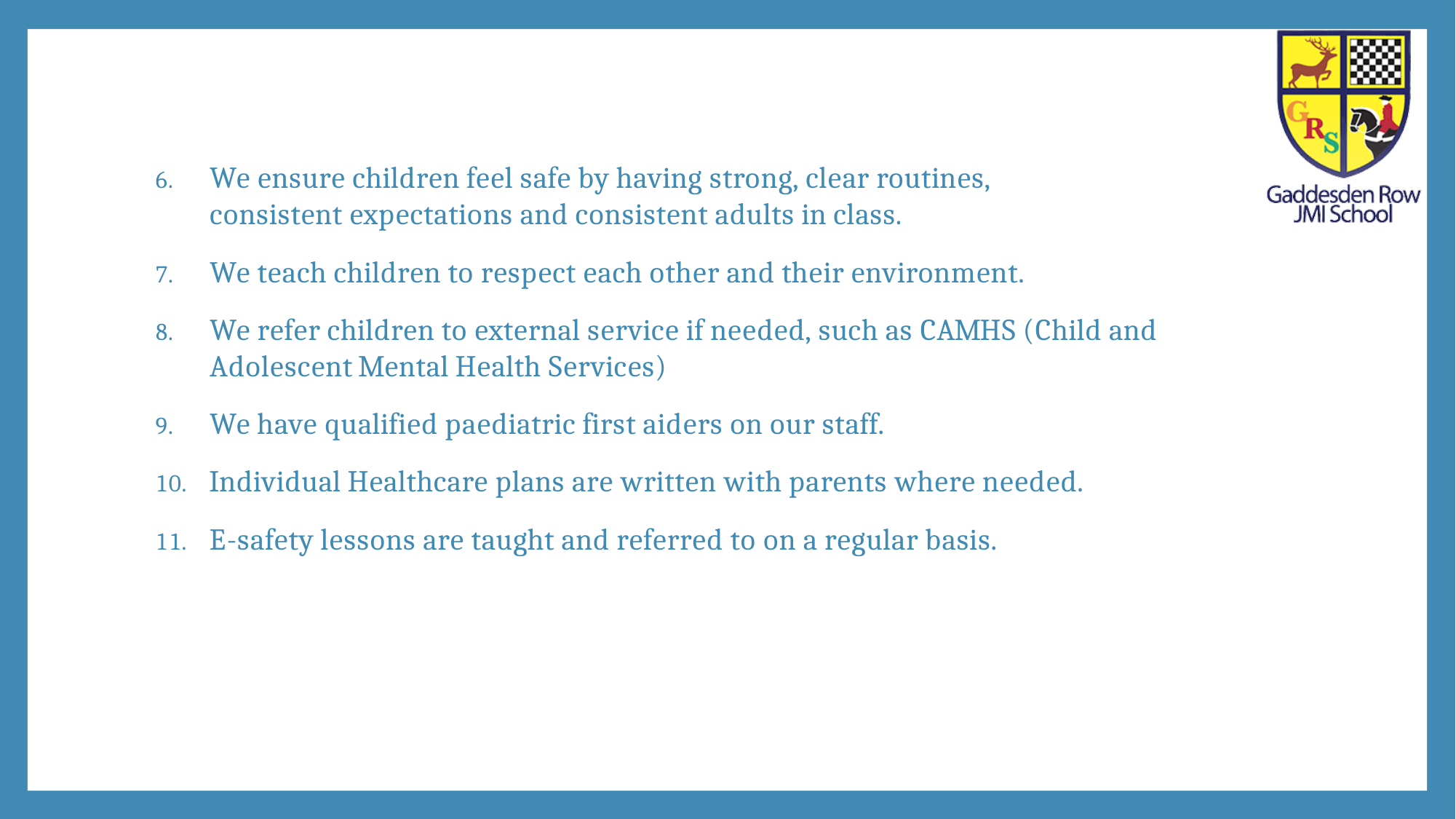

We ensure children feel safe by having strong, clear routines,
consistent expectations and consistent adults in class.
We teach children to respect each other and their environment.
We refer children to external service if needed, such as CAMHS (Child and Adolescent Mental Health Services)
We have qualified paediatric first aiders on our staff.
Individual Healthcare plans are written with parents where needed.
E-safety lessons are taught and referred to on a regular basis.